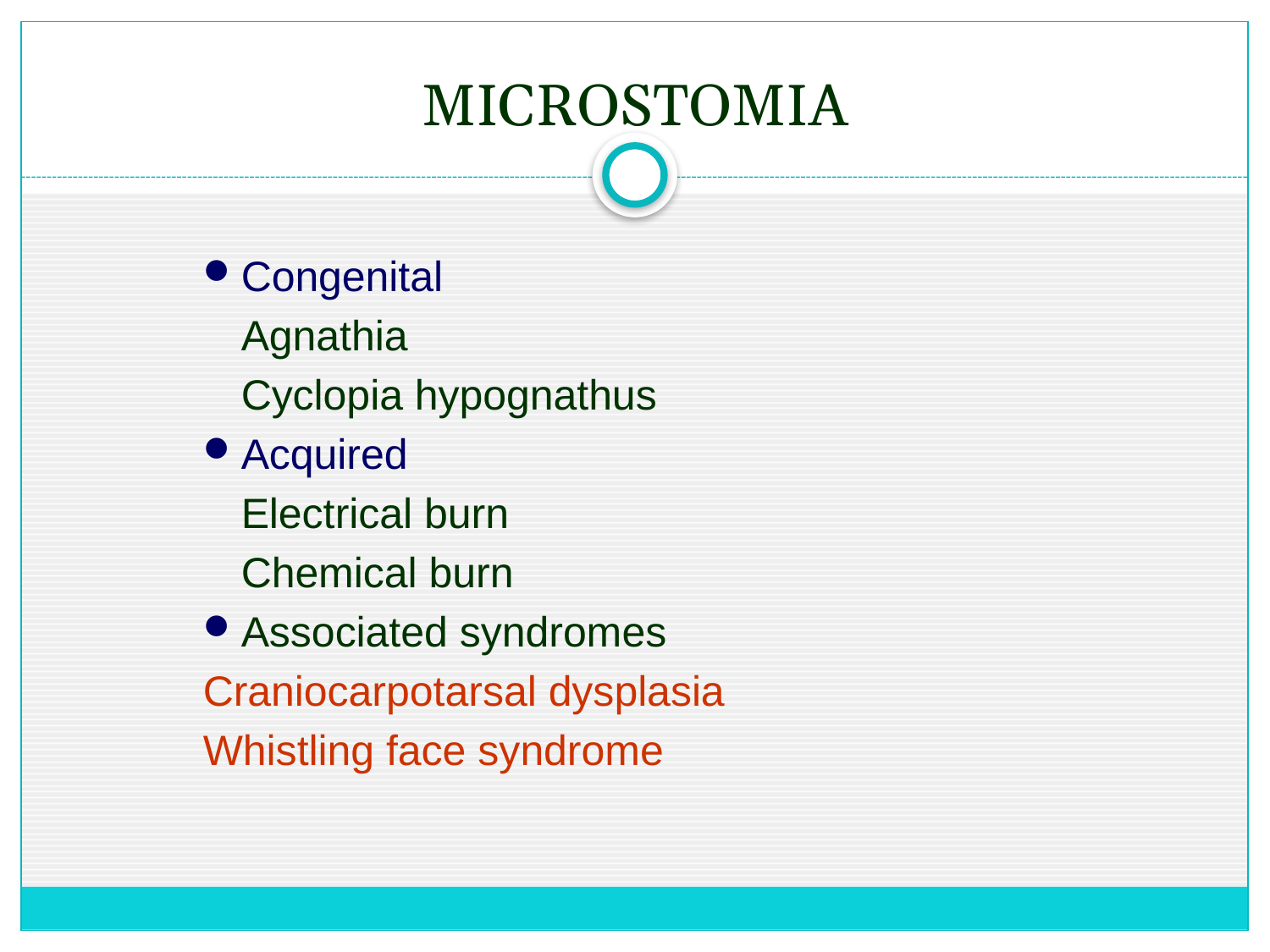

# MICROSTOMIA
Congenital
	Agnathia
	Cyclopia hypognathus
Acquired
	Electrical burn
	Chemical burn
Associated syndromes
Craniocarpotarsal dysplasia
Whistling face syndrome